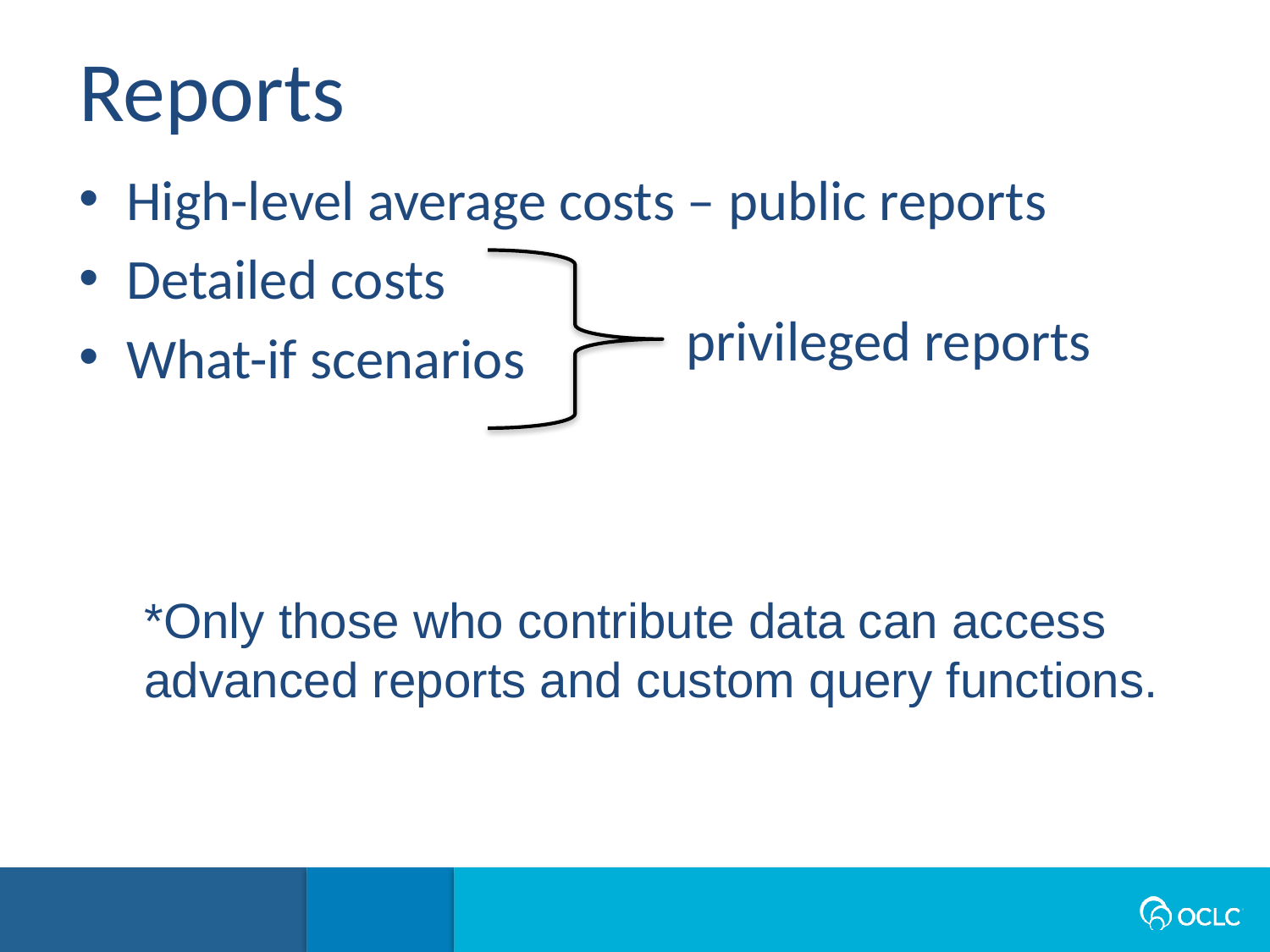

Reports
High-level average costs – public reports
Detailed costs
What-if scenarios

privileged reports
*Only those who contribute data can access advanced reports and custom query functions.